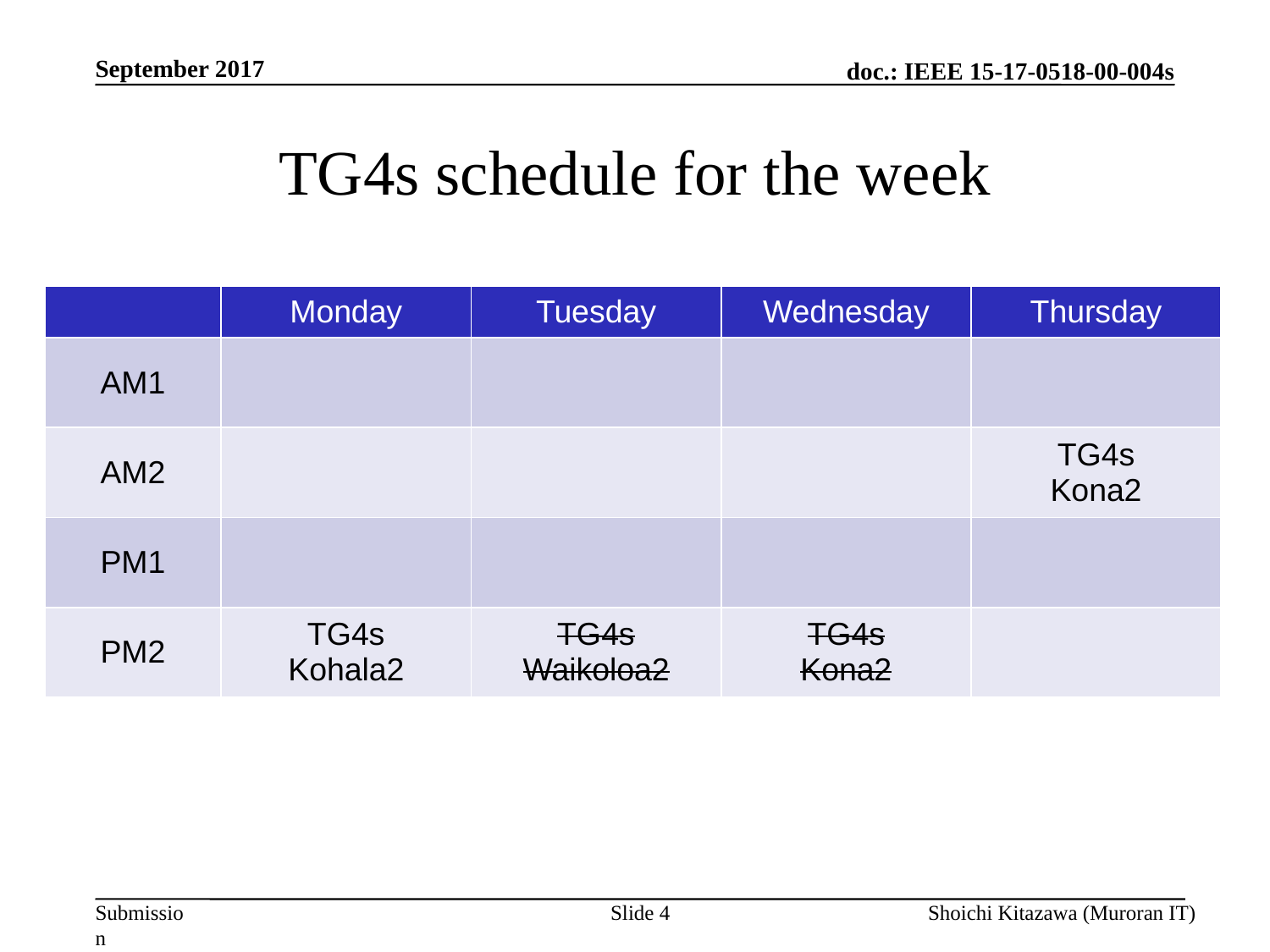

September 2017
# TG4s schedule for the week
|  | Monday | Tuesday | Wednesday | Thursday |
| --- | --- | --- | --- | --- |
| AM1 |  |  |  |  |
| AM2 |  |  |  | TG4s Kona2 |
| PM1 |  |  |  |  |
| PM2 | TG4s Kohala2 | TG4s Waikoloa2 | TG4s Kona2 |  |
Slide 4
Shoichi Kitazawa (Muroran IT)